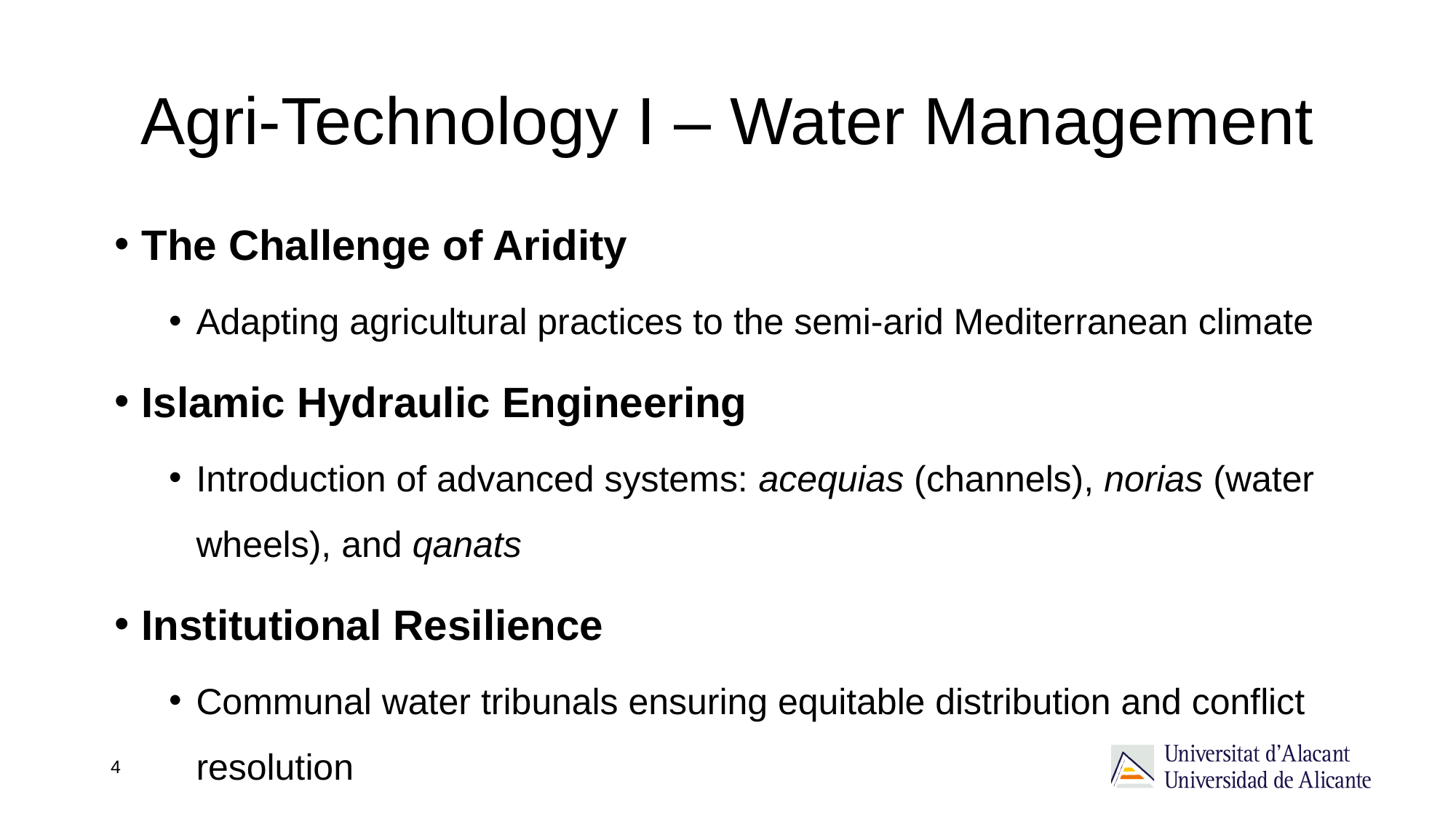

# Agri-Technology I – Water Management
The Challenge of Aridity
Adapting agricultural practices to the semi-arid Mediterranean climate
Islamic Hydraulic Engineering
Introduction of advanced systems: acequias (channels), norias (water wheels), and qanats
Institutional Resilience
Communal water tribunals ensuring equitable distribution and conflict resolution